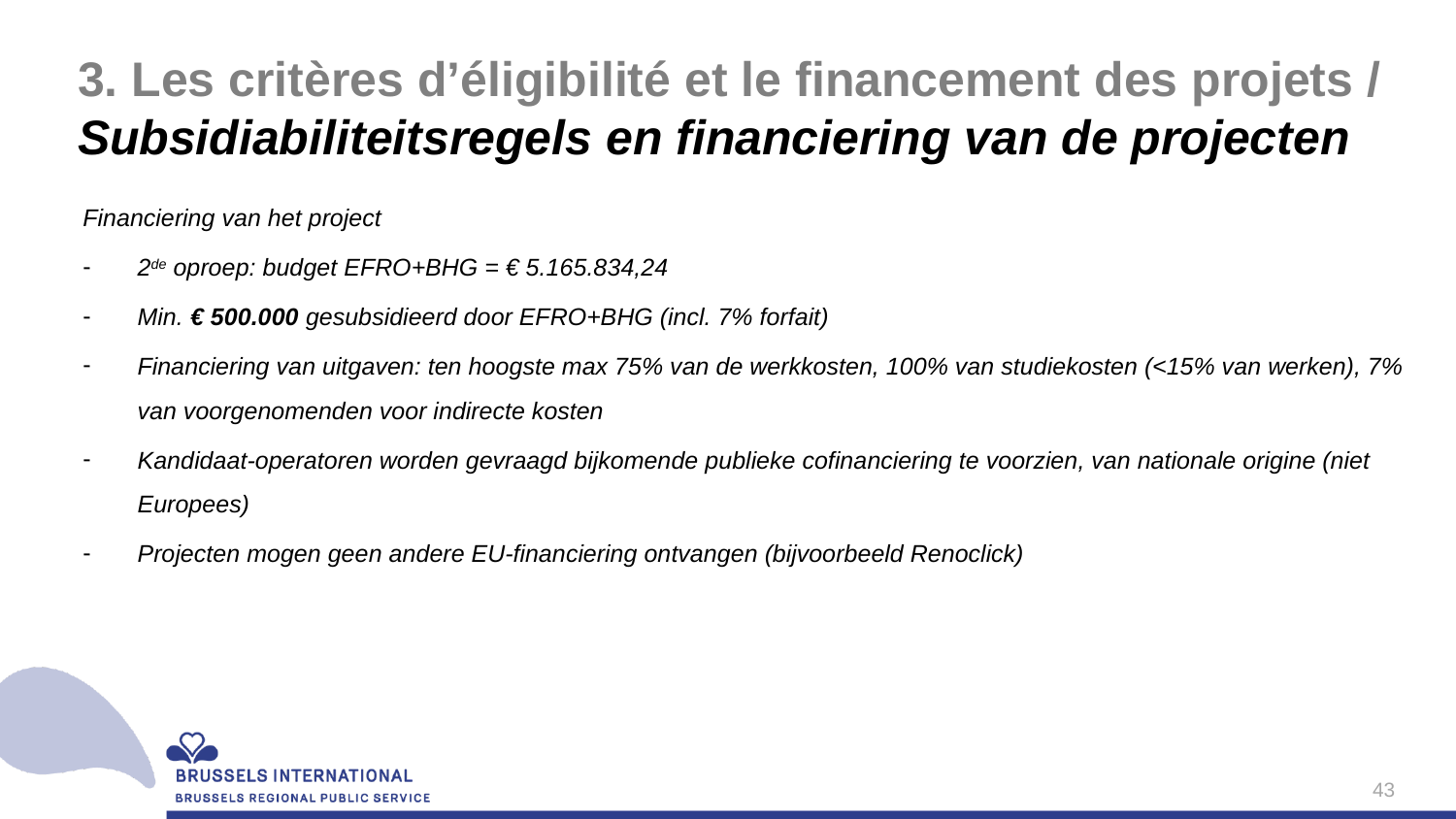

# 3. Les critères d’éligibilité et le financement des projets / Subsidiabiliteitsregels en financiering van de projecten
Financiering van het project
2de oproep: budget EFRO+BHG = € 5.165.834,24
Min. € 500.000 gesubsidieerd door EFRO+BHG (incl. 7% forfait)
Financiering van uitgaven: ten hoogste max 75% van de werkkosten, 100% van studiekosten (<15% van werken), 7% van voorgenomenden voor indirecte kosten
Kandidaat-operatoren worden gevraagd bijkomende publieke cofinanciering te voorzien, van nationale origine (niet Europees)
Projecten mogen geen andere EU-financiering ontvangen (bijvoorbeeld Renoclick)